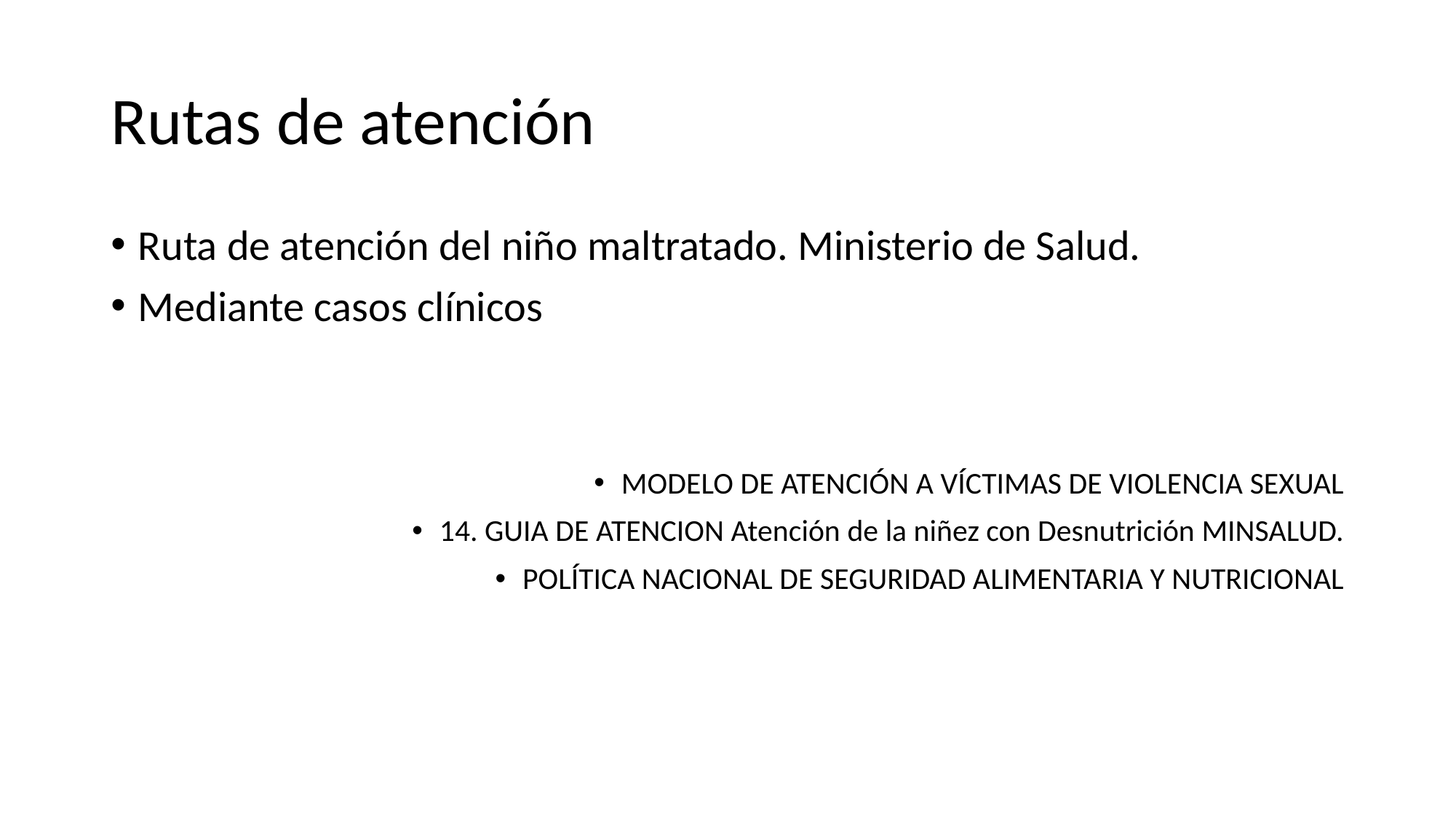

# Rutas de atención
Ruta de atención del niño maltratado. Ministerio de Salud.
Mediante casos clínicos

MODELO DE ATENCIÓN A VÍCTIMAS DE VIOLENCIA SEXUAL
14. GUIA DE ATENCION Atención de la niñez con Desnutrición MINSALUD.
POLÍTICA NACIONAL DE SEGURIDAD ALIMENTARIA Y NUTRICIONAL